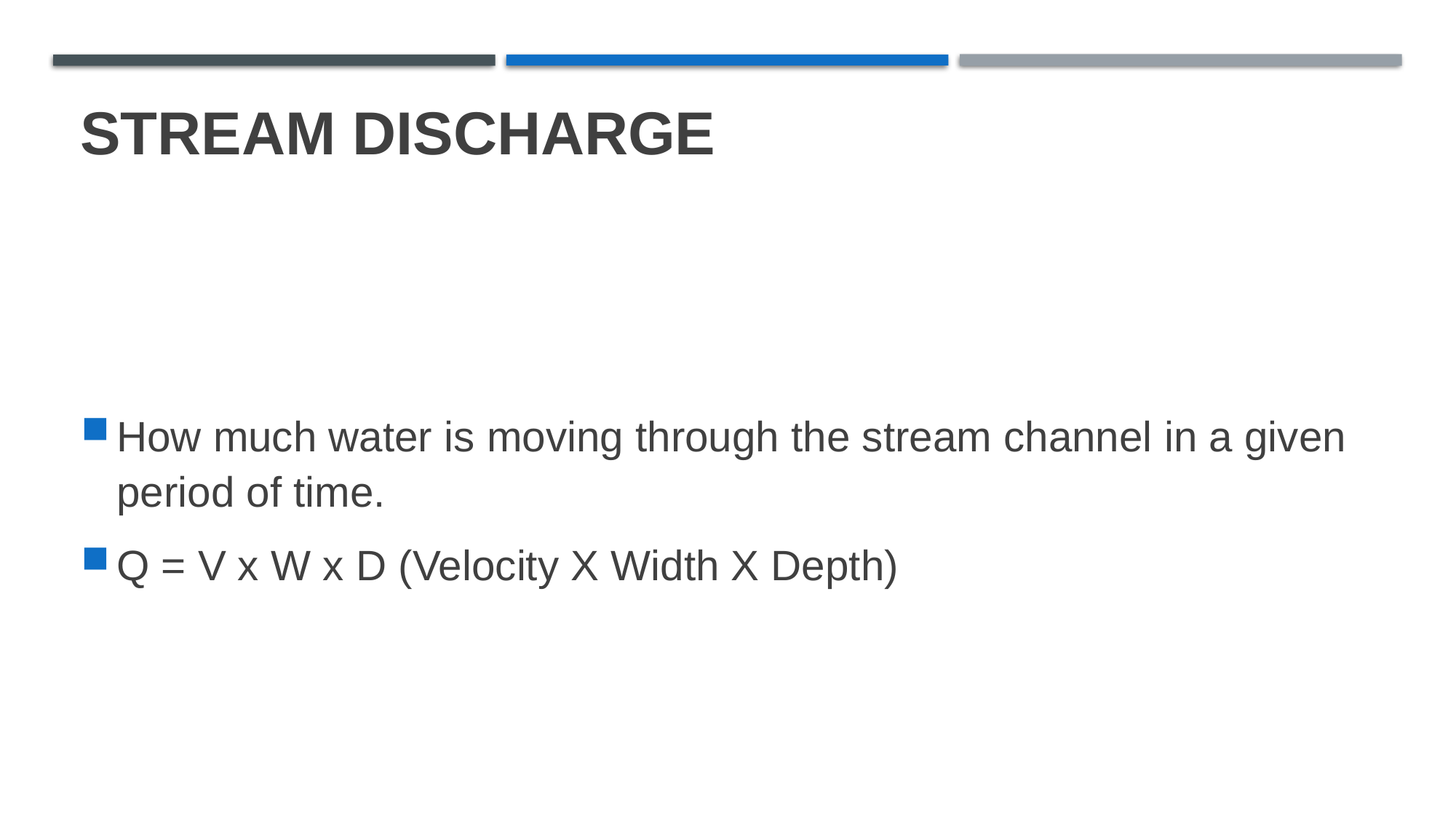

# Stream discharge
How much water is moving through the stream channel in a given period of time.
Q = V x W x D (Velocity X Width X Depth)